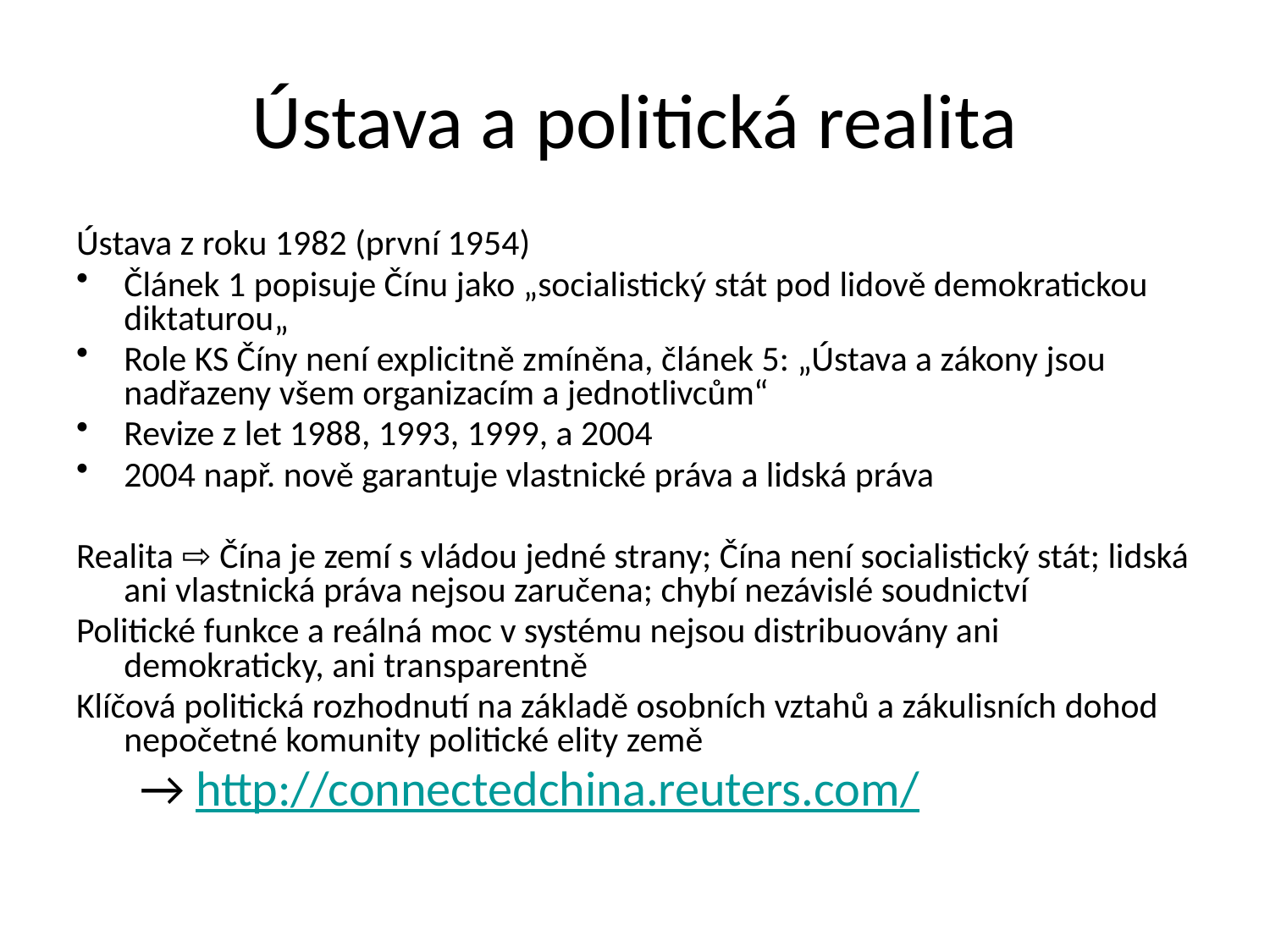

Ústava a politická realita
Ústava z roku 1982 (první 1954)
Článek 1 popisuje Čínu jako „socialistický stát pod lidově demokratickou diktaturou„
Role KS Číny není explicitně zmíněna, článek 5: „Ústava a zákony jsou nadřazeny všem organizacím a jednotlivcům“
Revize z let 1988, 1993, 1999, a 2004
2004 např. nově garantuje vlastnické práva a lidská práva

Realita ⇨ Čína je zemí s vládou jedné strany; Čína není socialistický stát; lidská ani vlastnická práva nejsou zaručena; chybí nezávislé soudnictví
Politické funkce a reálná moc v systému nejsou distribuovány ani demokraticky, ani transparentně
Klíčová politická rozhodnutí na základě osobních vztahů a zákulisních dohod nepočetné komunity politické elity země
→ http://connectedchina.reuters.com/